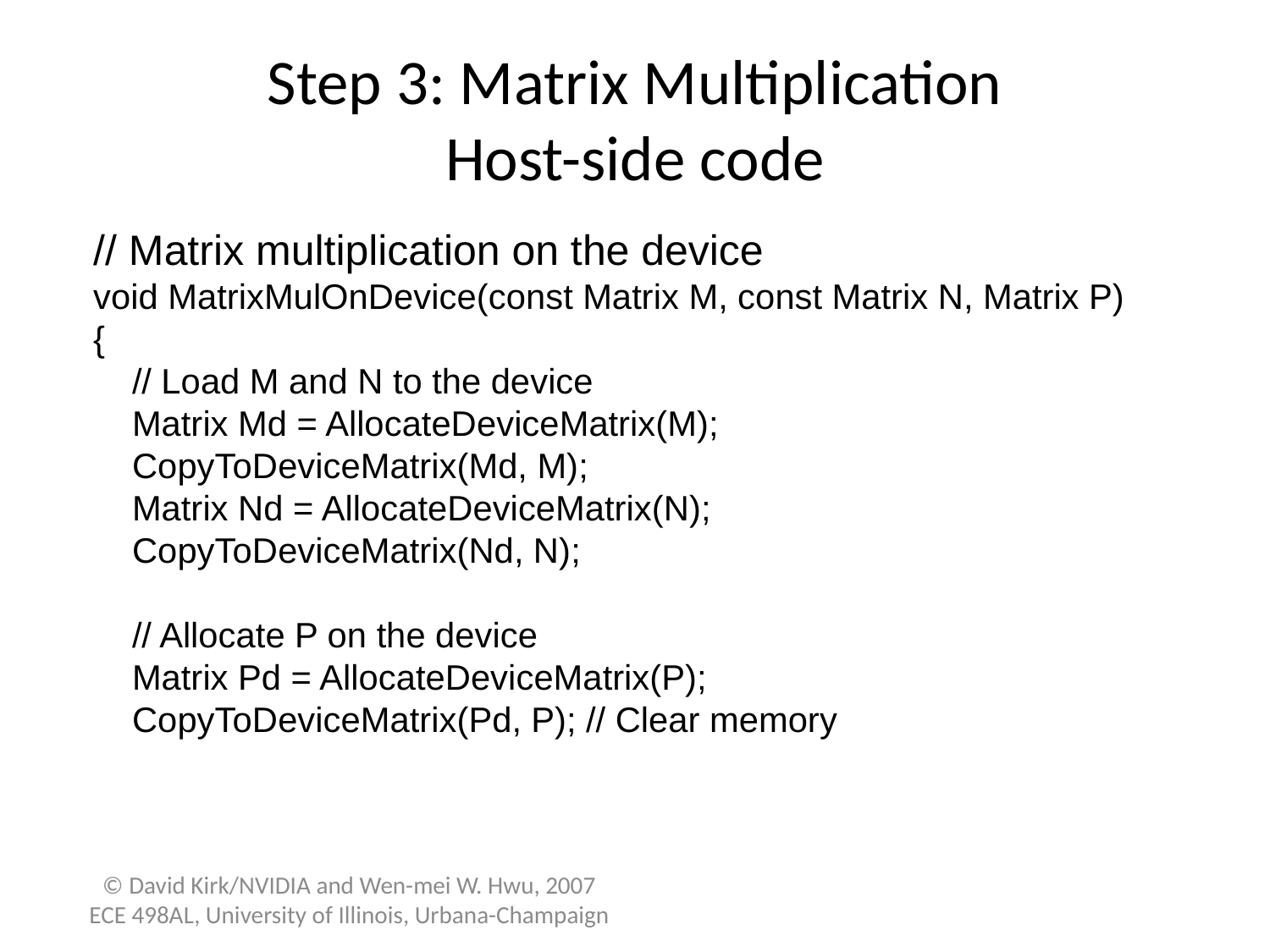

# Step 3: Matrix Multiplication Host-side code
// Matrix multiplication on the device
void MatrixMulOnDevice(const Matrix M, const Matrix N, Matrix P)
{
    // Load M and N to the device
    Matrix Md = AllocateDeviceMatrix(M);
    CopyToDeviceMatrix(Md, M);
    Matrix Nd = AllocateDeviceMatrix(N);
    CopyToDeviceMatrix(Nd, N);

    // Allocate P on the device
    Matrix Pd = AllocateDeviceMatrix(P);
    CopyToDeviceMatrix(Pd, P); // Clear memory

© David Kirk/NVIDIA and Wen-mei W. Hwu, 2007
ECE 498AL, University of Illinois, Urbana-Champaign